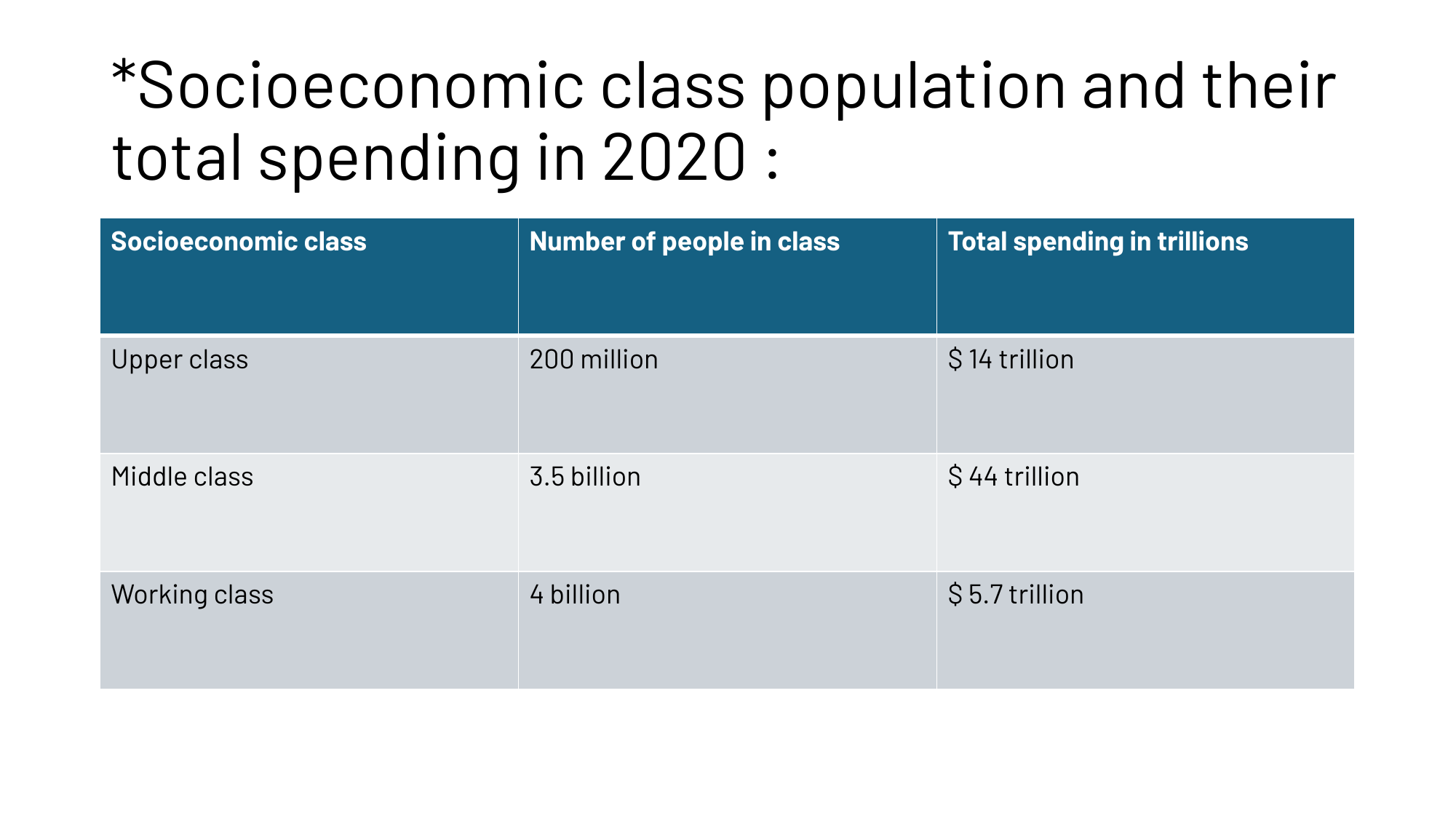

# *Socioeconomic class population and their total spending in 2020 :
| Socioeconomic class | Number of people in class | Total spending in trillions |
| --- | --- | --- |
| Upper class | 200 million | $ 14 trillion |
| Middle class | 3.5 billion | $ 44 trillion |
| Working class | 4 billion | $ 5.7 trillion |